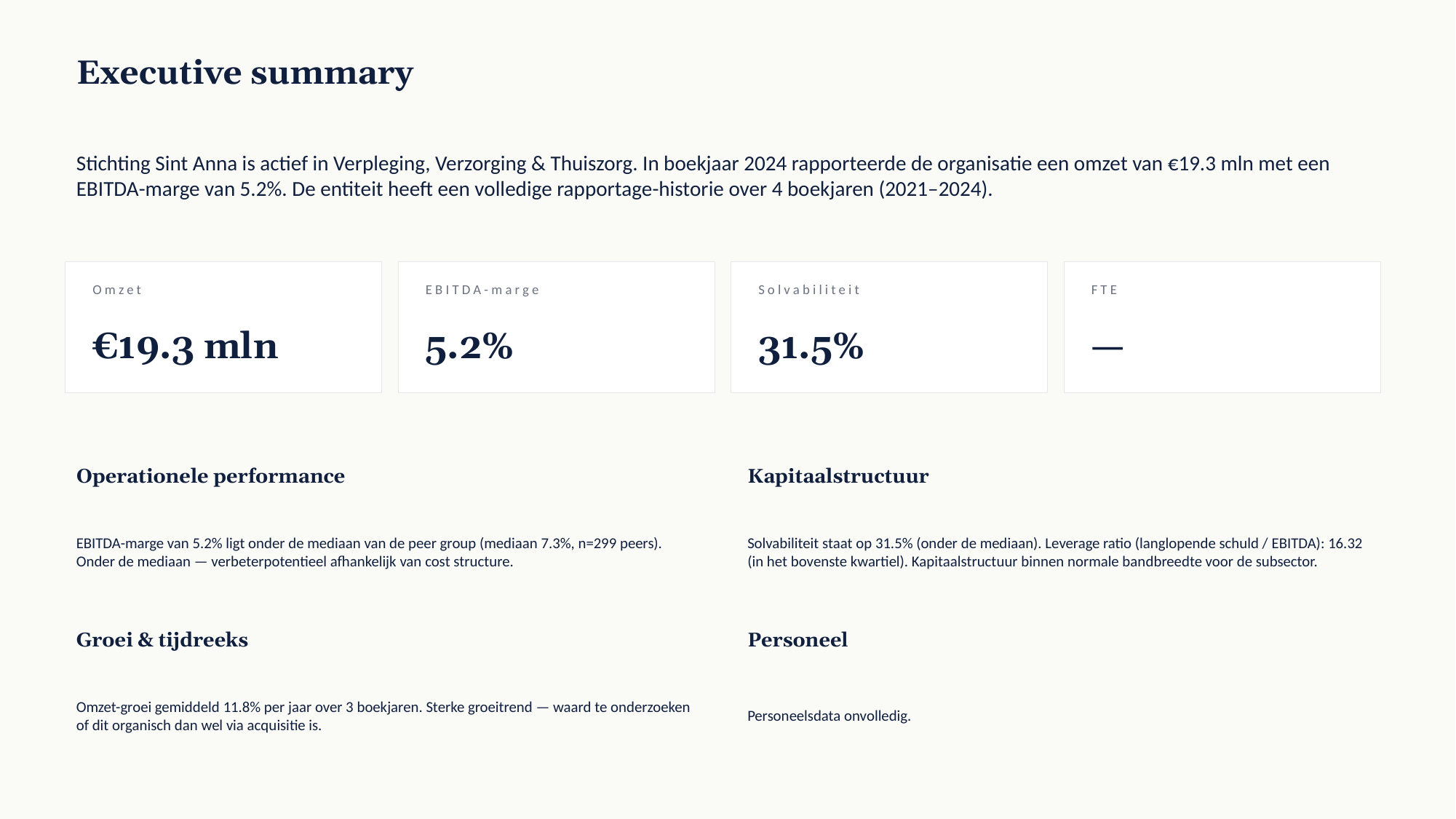

Executive summary
Stichting Sint Anna is actief in Verpleging, Verzorging & Thuiszorg. In boekjaar 2024 rapporteerde de organisatie een omzet van €19.3 mln met een EBITDA-marge van 5.2%. De entiteit heeft een volledige rapportage-historie over 4 boekjaren (2021–2024).

Omzet
EBITDA-marge
Solvabiliteit
FTE
€19.3 mln
5.2%
31.5%
—
Operationele performance
Kapitaalstructuur
EBITDA-marge van 5.2% ligt onder de mediaan van de peer group (mediaan 7.3%, n=299 peers). Onder de mediaan — verbeterpotentieel afhankelijk van cost structure.
Solvabiliteit staat op 31.5% (onder de mediaan). Leverage ratio (langlopende schuld / EBITDA): 16.32 (in het bovenste kwartiel). Kapitaalstructuur binnen normale bandbreedte voor de subsector.
Groei & tijdreeks
Personeel
Omzet-groei gemiddeld 11.8% per jaar over 3 boekjaren. Sterke groeitrend — waard te onderzoeken of dit organisch dan wel via acquisitie is.
Personeelsdata onvolledig.